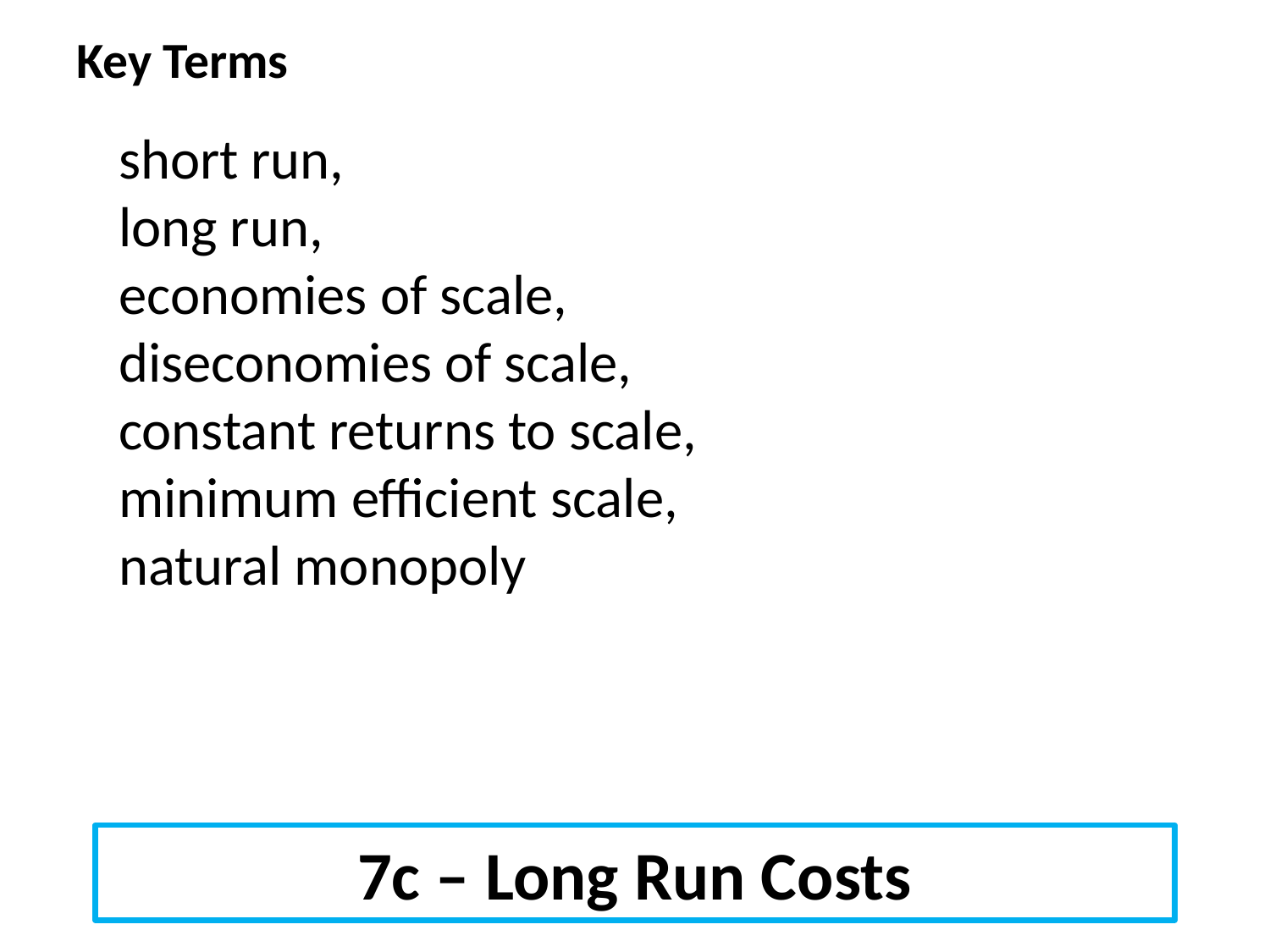

# Key Terms
short run,
long run,
economies of scale,
diseconomies of scale,
constant returns to scale,
minimum efficient scale,
natural monopoly
7c – Long Run Costs